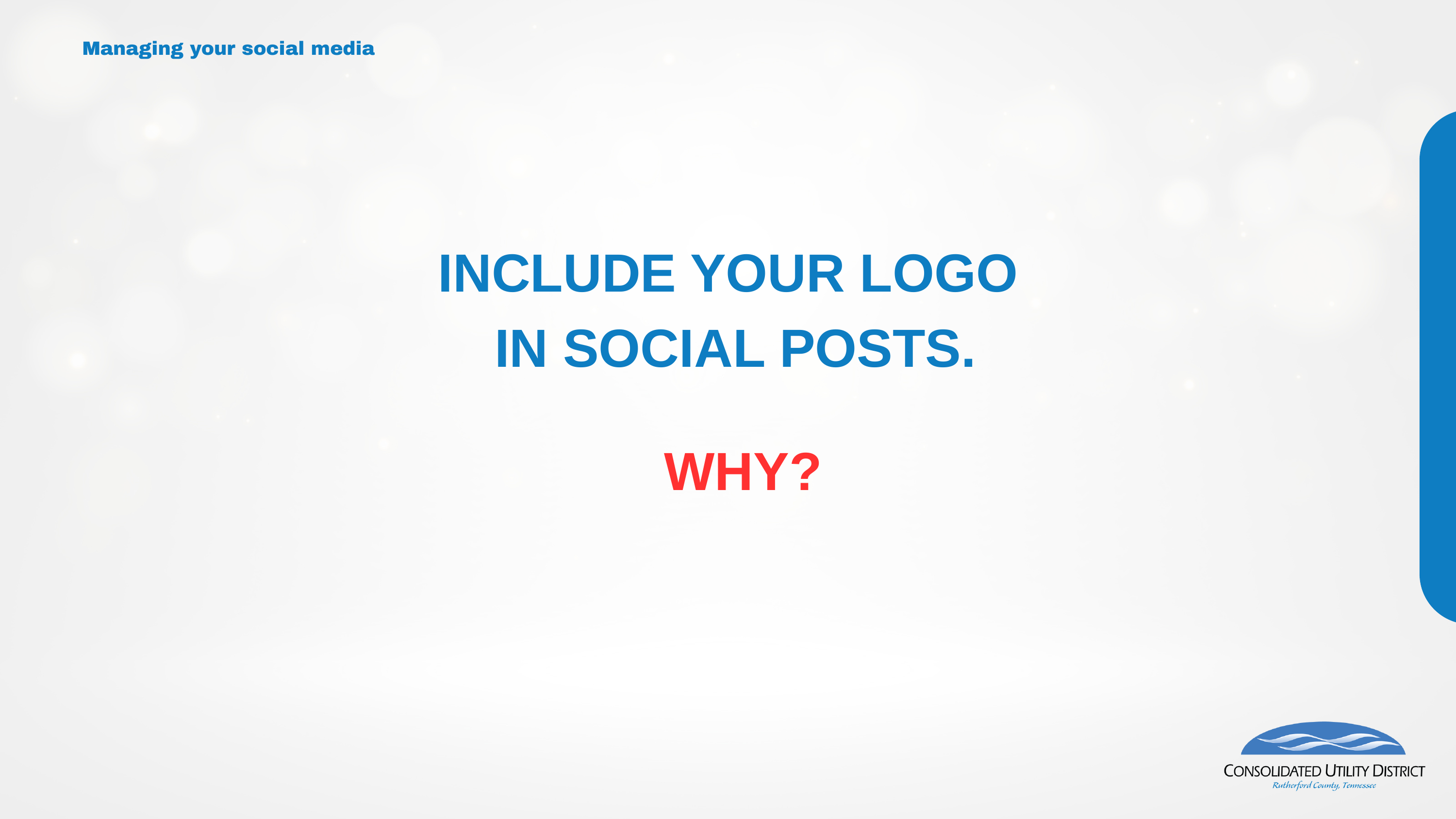

Managing your social media

INCLUDE YOUR LOGO
IN SOCIAL POSTS.

 WHY?